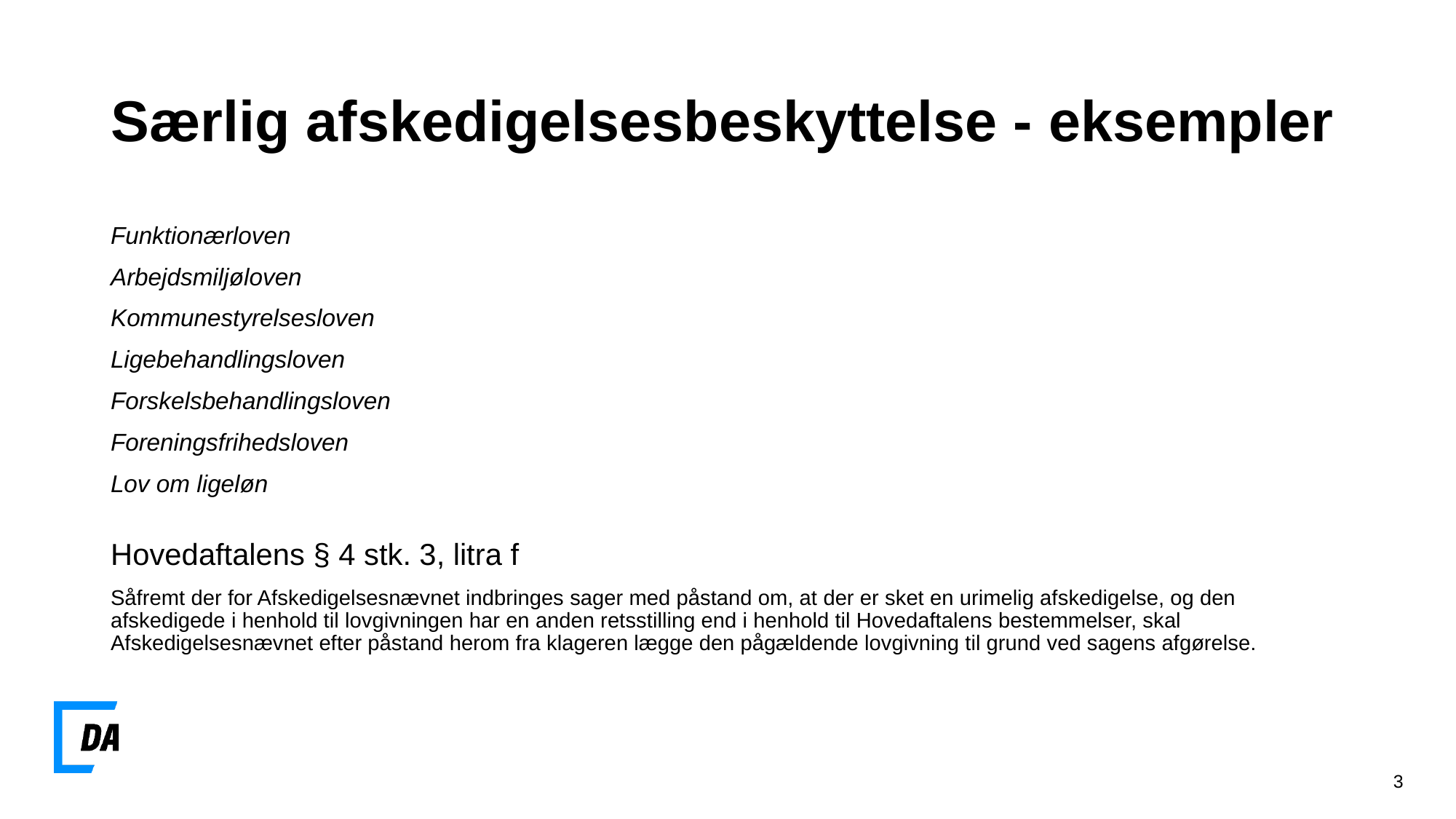

# Særlig afskedigelsesbeskyttelse - eksempler
Funktionærloven
Arbejdsmiljøloven
Kommunestyrelsesloven
Ligebehandlingsloven
Forskelsbehandlingsloven
Foreningsfrihedsloven
Lov om ligeløn
Hovedaftalens § 4 stk. 3, litra f
Såfremt der for Afskedigelsesnævnet indbringes sager med påstand om, at der er sket en urimelig afskedigelse, og den afskedigede i henhold til lovgivningen har en anden retsstilling end i henhold til Hovedaftalens bestemmelser, skal Afskedigelsesnævnet efter påstand herom fra klageren lægge den pågældende lovgivning til grund ved sagens afgørelse.
3